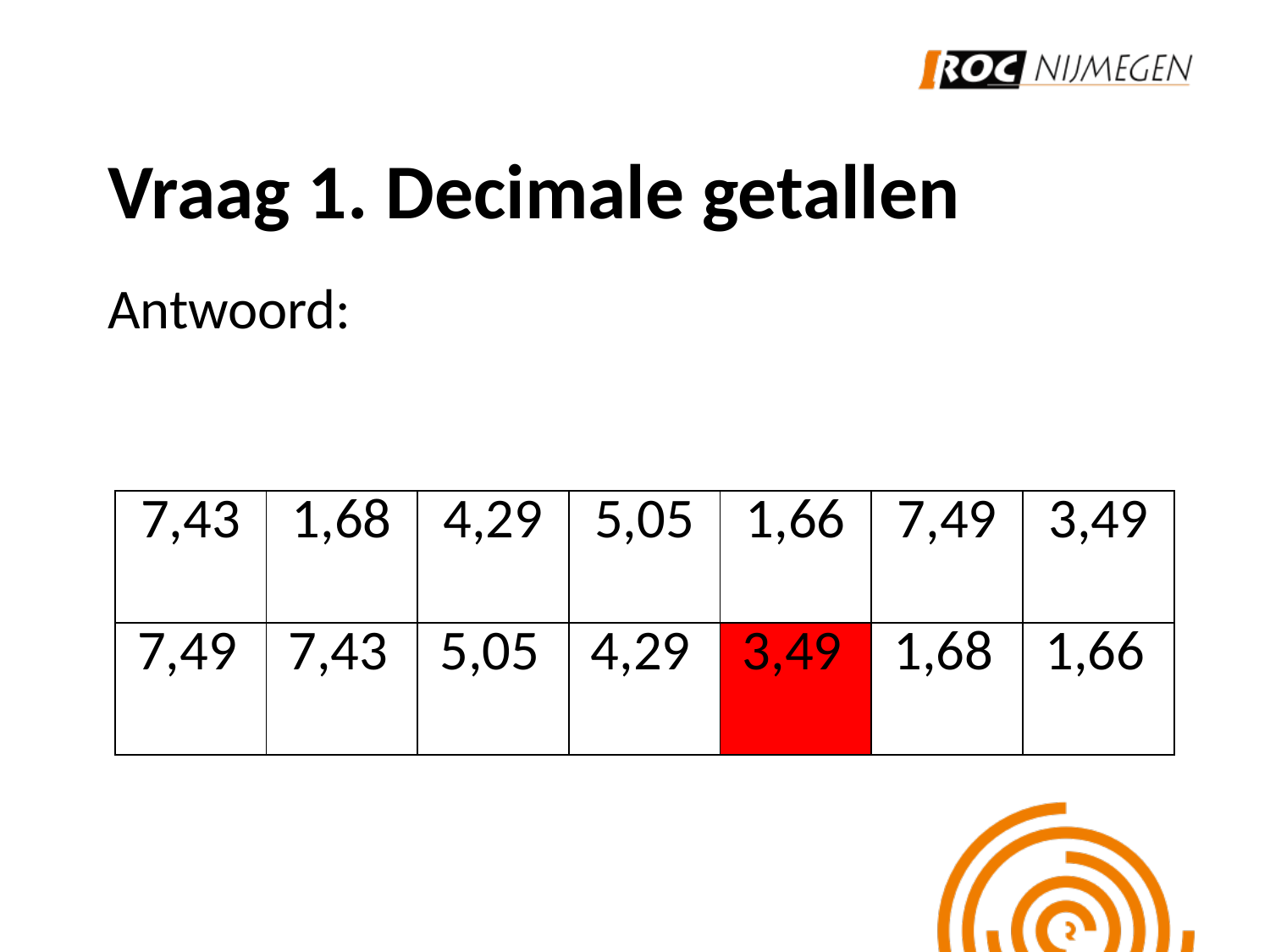

# Vraag 1. Decimale getallen
Antwoord:

| 7,43 | 1,68 | 4,29 | 5,05 | 1,66 | 7,49 | 3,49 |
| --- | --- | --- | --- | --- | --- | --- |
| 7,49 | 7,43 | 5,05 | 4,29 | 3,49 | 1,68 | 1,66 |